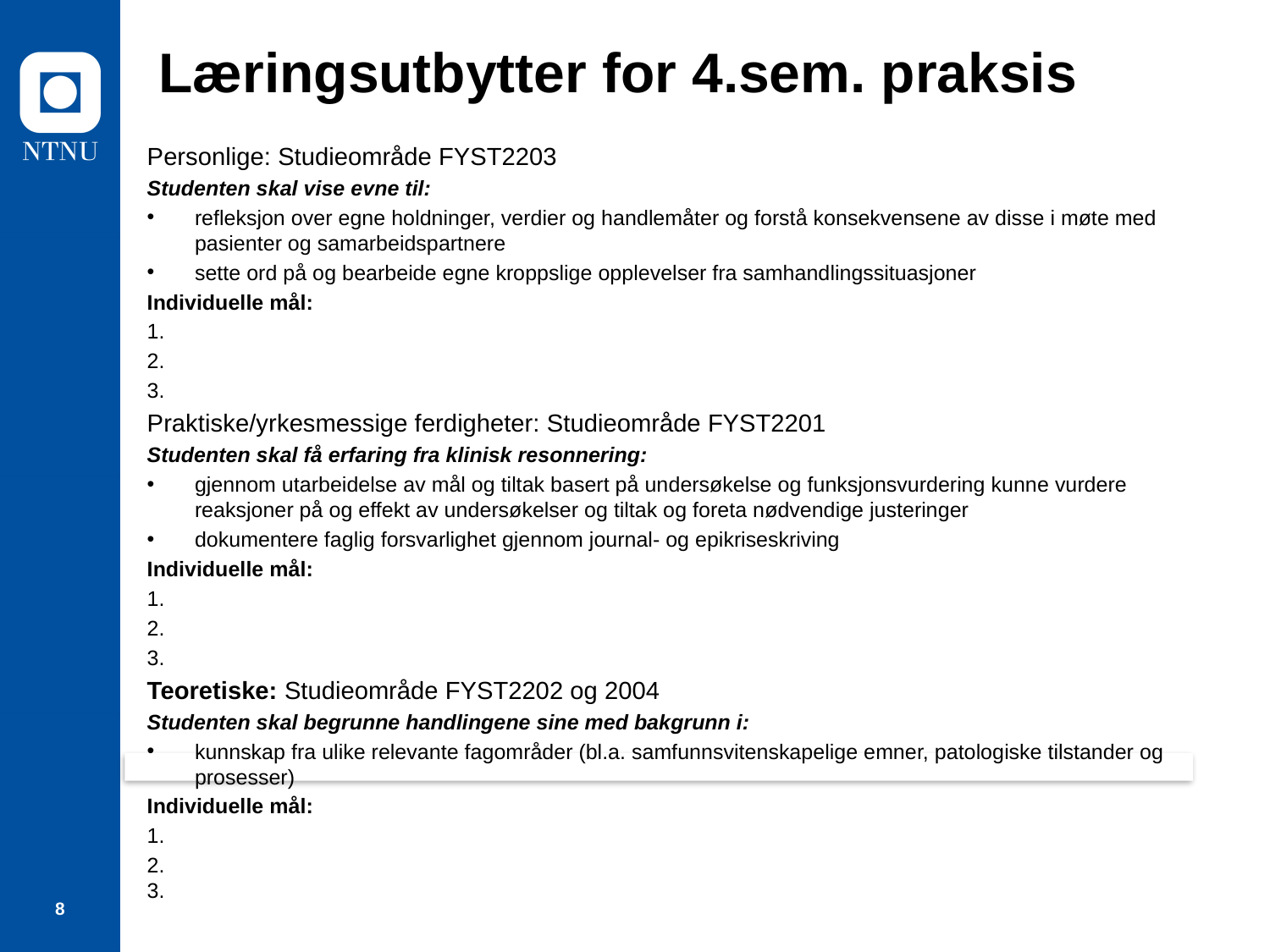

# Læringsutbytter for 4.sem. praksis
Personlige: Studieområde FYST2203
Studenten skal vise evne til:
refleksjon over egne holdninger, verdier og handlemåter og forstå konsekvensene av disse i møte med pasienter og samarbeidspartnere
sette ord på og bearbeide egne kroppslige opplevelser fra samhandlingssituasjoner
Individuelle mål:
1.
2.
3.
Praktiske/yrkesmessige ferdigheter: Studieområde FYST2201
Studenten skal få erfaring fra klinisk resonnering:
gjennom utarbeidelse av mål og tiltak basert på undersøkelse og funksjonsvurdering kunne vurdere reaksjoner på og effekt av undersøkelser og tiltak og foreta nødvendige justeringer
dokumentere faglig forsvarlighet gjennom journal- og epikriseskriving
Individuelle mål:
1.
2.
3.
Teoretiske: Studieområde FYST2202 og 2004
Studenten skal begrunne handlingene sine med bakgrunn i:
kunnskap fra ulike relevante fagområder (bl.a. samfunnsvitenskapelige emner, patologiske tilstander og prosesser)
Individuelle mål:
1.
2.
3.